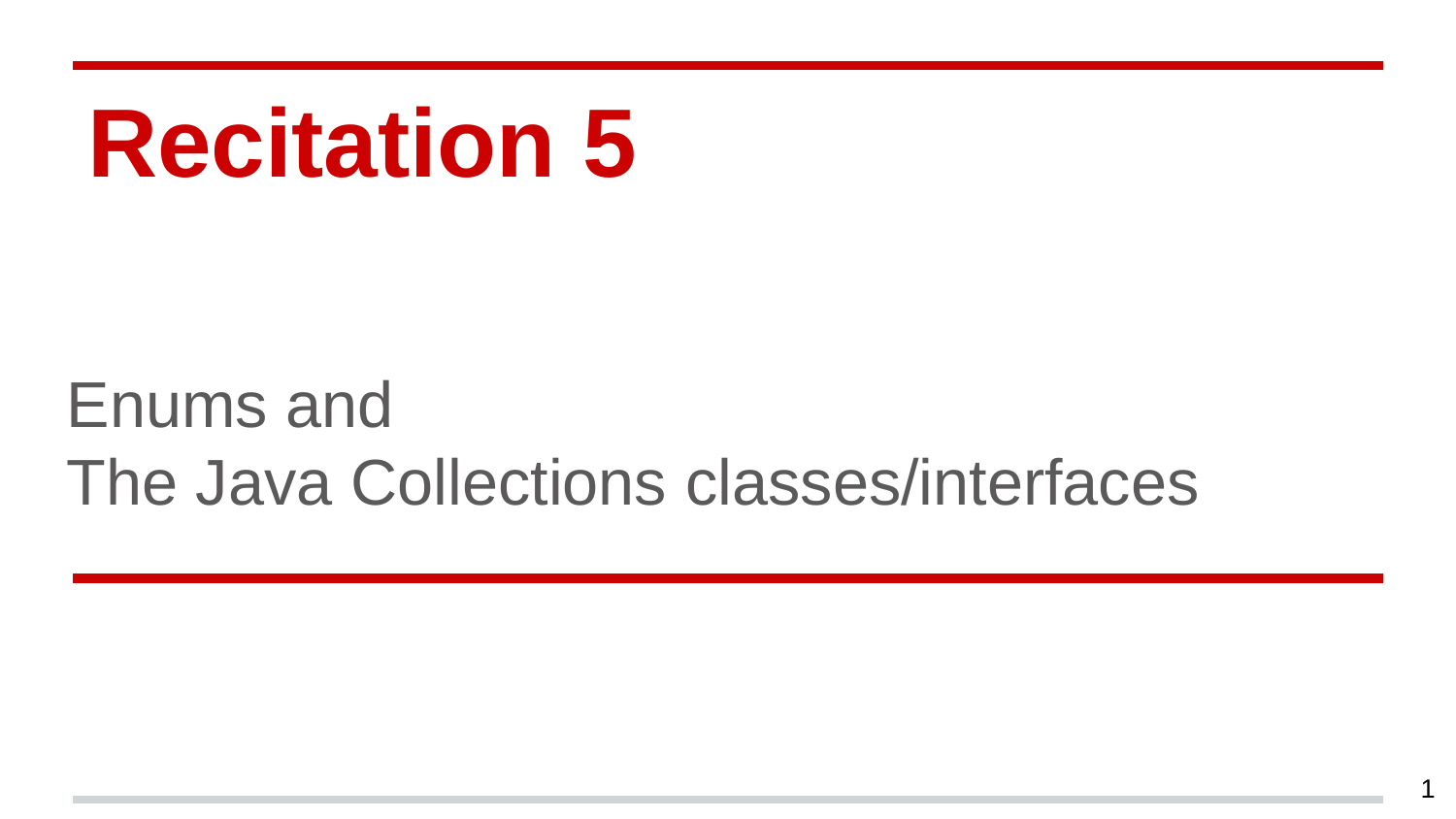

# Recitation 5
Enums and
The Java Collections classes/interfaces
1